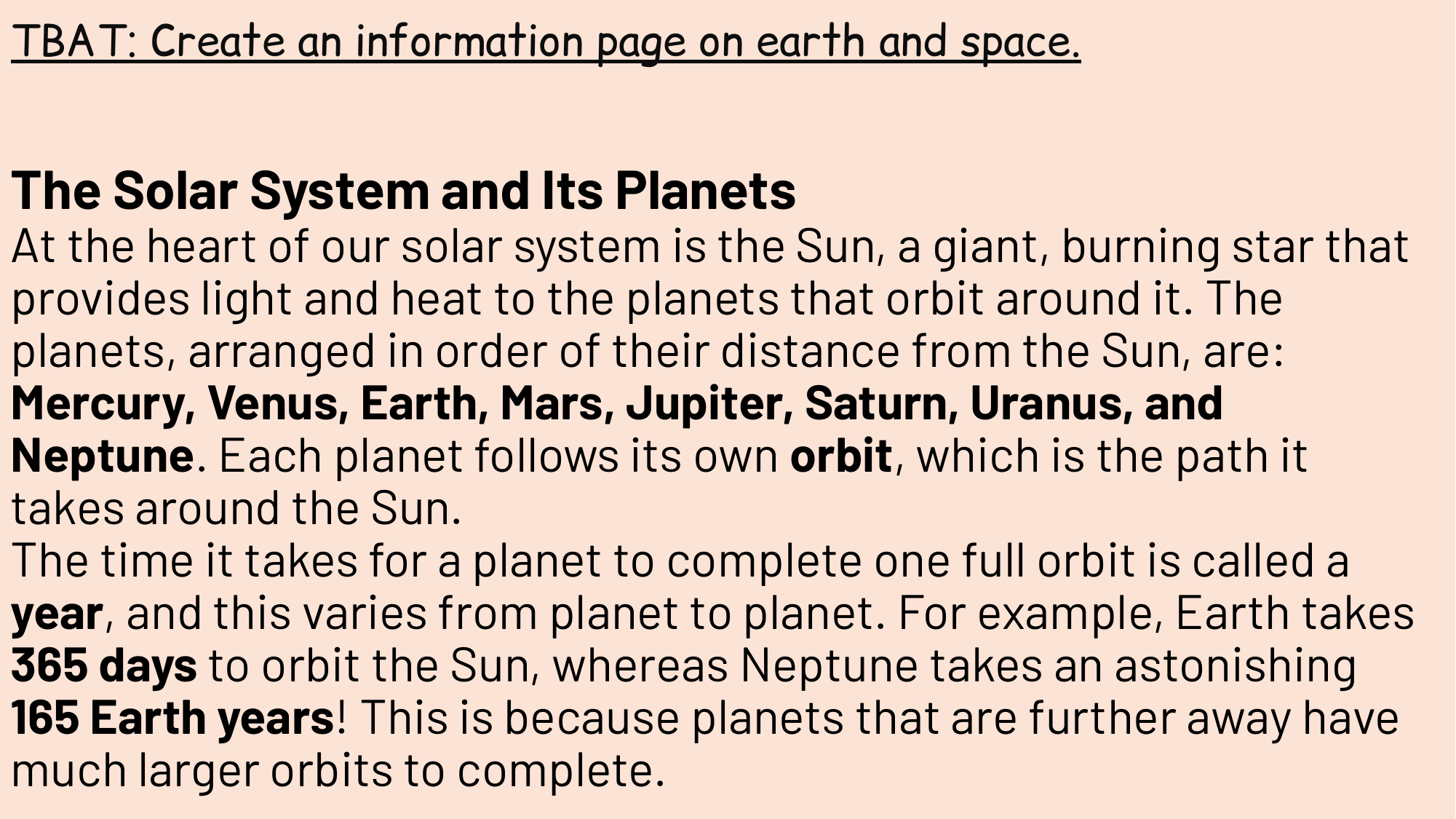

TBAT: Create an information page on earth and space.
The Solar System and Its Planets
At the heart of our solar system is the Sun, a giant, burning star that provides light and heat to the planets that orbit around it. The planets, arranged in order of their distance from the Sun, are: Mercury, Venus, Earth, Mars, Jupiter, Saturn, Uranus, and Neptune. Each planet follows its own orbit, which is the path it takes around the Sun.
The time it takes for a planet to complete one full orbit is called a year, and this varies from planet to planet. For example, Earth takes 365 days to orbit the Sun, whereas Neptune takes an astonishing 165 Earth years! This is because planets that are further away have much larger orbits to complete.